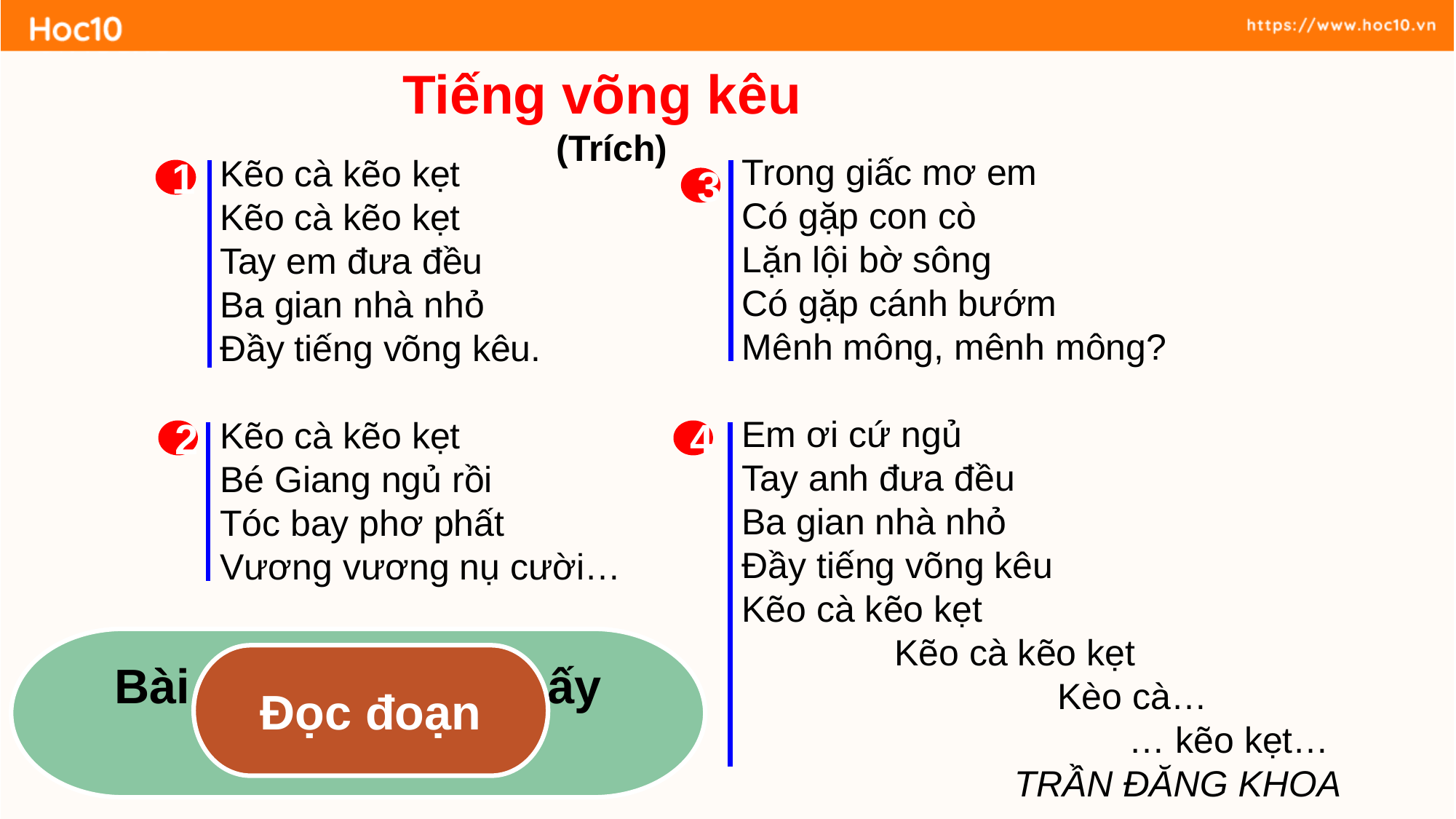

Tiếng võng kêu
(Trích)
Trong giấc mơ em
Có gặp con cò
Lặn lội bờ sông
Có gặp cánh bướm
Mênh mông, mênh mông?

Em ơi cứ ngủ
Tay anh đưa đều
Ba gian nhà nhỏ
Đầy tiếng võng kêu
Kẽo cà kẽo kẹt
               Kẽo cà kẽo kẹt
                               Kèo cà…
                                      … kẽo kẹt…
	                TRẦN ĐĂNG KHOA

Kẽo cà kẽo kẹt
Kẽo cà kẽo kẹt
Tay em đưa đều
Ba gian nhà nhỏ
Đầy tiếng võng kêu.

Kẽo cà kẽo kẹt
Bé Giang ngủ rồi
Tóc bay phơ phất
Vương vương nụ cười…
1
3
2
4
Bài thơ chia làm mấy đoạn?
Đọc đoạn